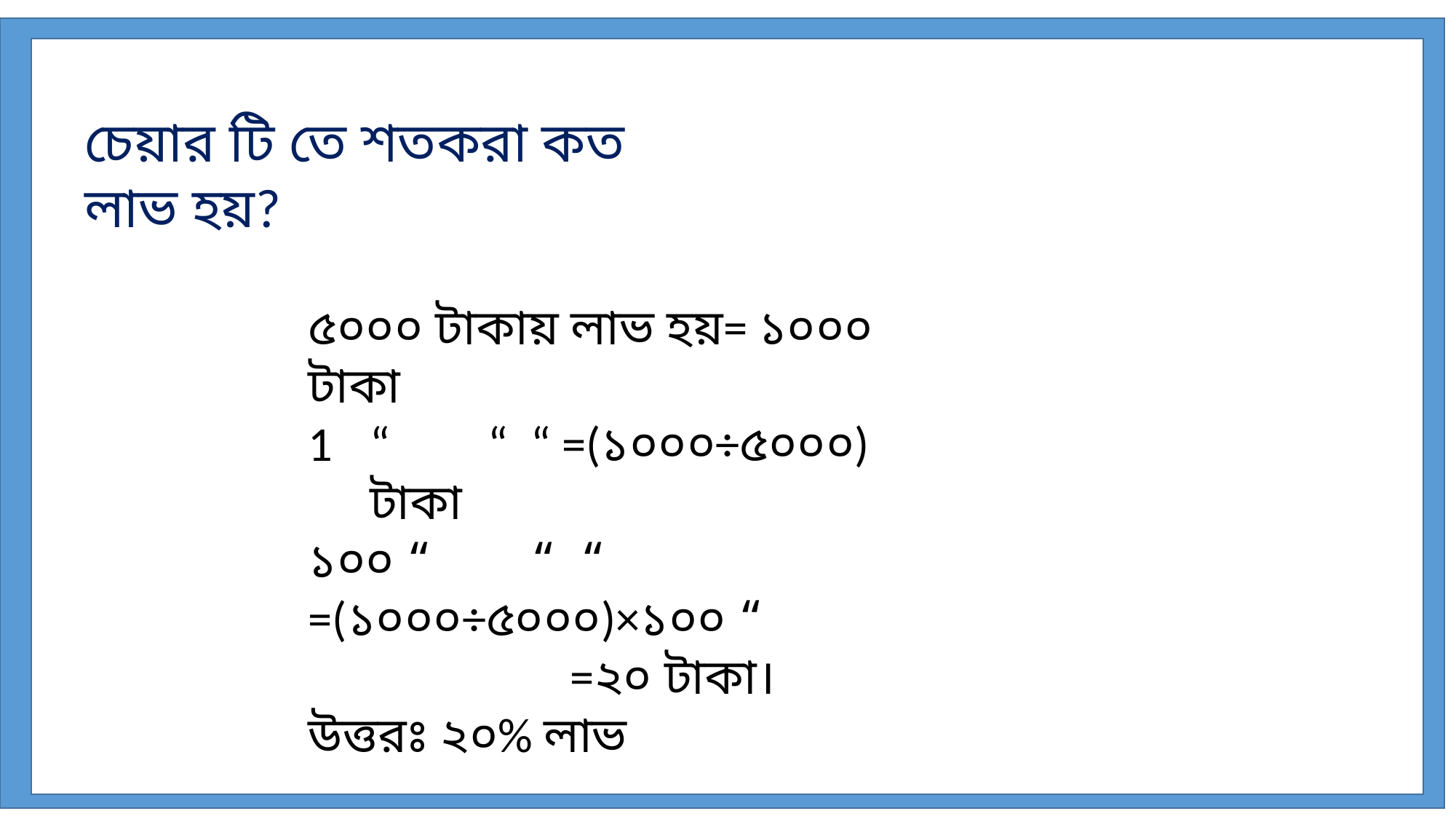

চেয়ার টি তে শতকরা কত লাভ হয়?
৫০০০ টাকায় লাভ হয়= ১০০০ টাকা
“         “  “ =(১০০০÷৫০০০) টাকা
১০০ “        “  “ =(১০০০÷৫০০০)×১০০ “
                        =২০ টাকা।
উত্তরঃ ২০% লাভ